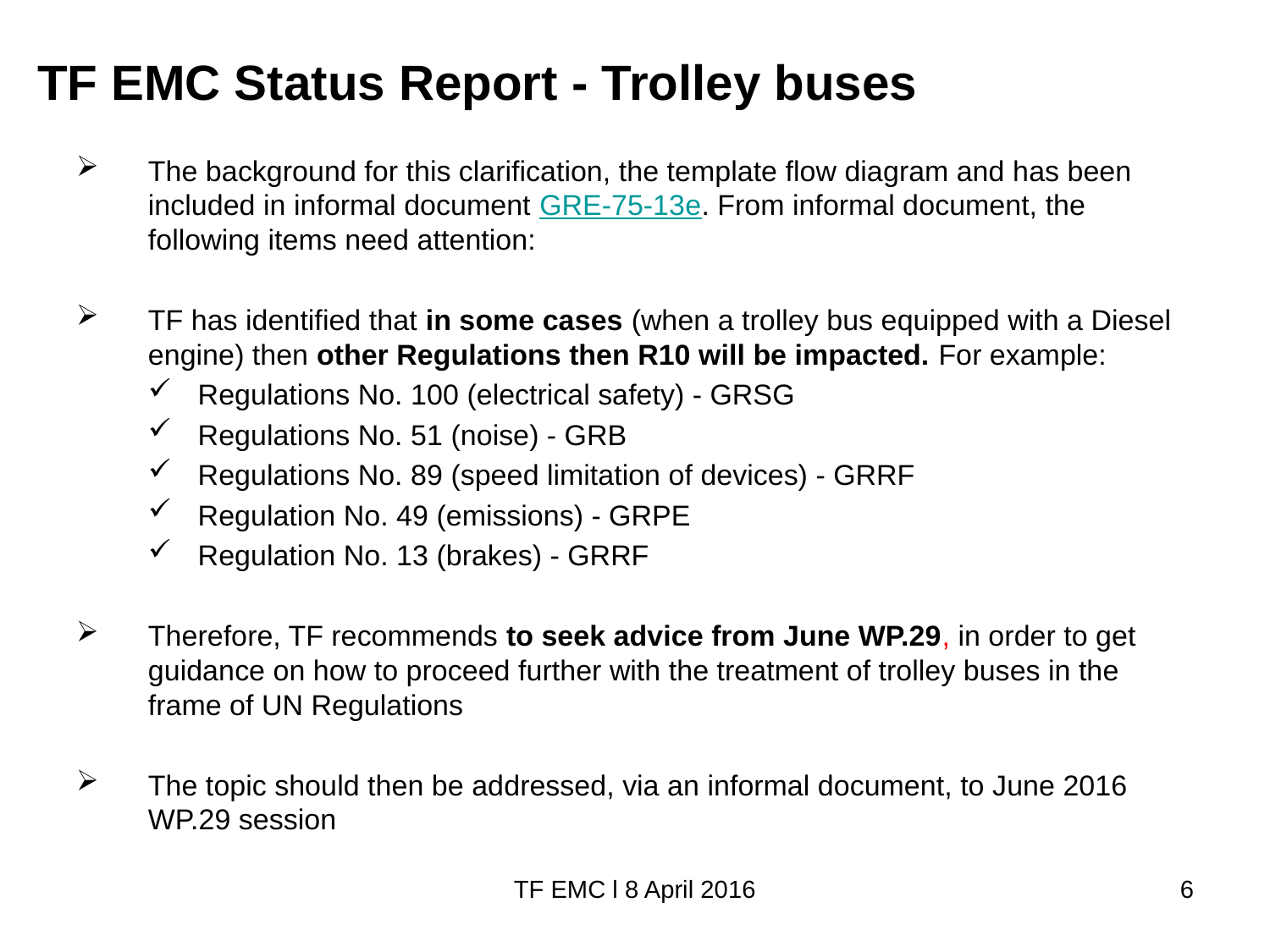

# TF EMC Status Report - Trolley buses
The background for this clarification, the template flow diagram and has been included in informal document GRE-75-13e. From informal document, the following items need attention:

TF has identified that in some cases (when a trolley bus equipped with a Diesel engine) then other Regulations then R10 will be impacted. For example:
Regulations No. 100 (electrical safety) - GRSG
Regulations No. 51 (noise) - GRB
Regulations No. 89 (speed limitation of devices) - GRRF
Regulation No. 49 (emissions) - GRPE
Regulation No. 13 (brakes) - GRRF

Therefore, TF recommends to seek advice from June WP.29, in order to get guidance on how to proceed further with the treatment of trolley buses in the frame of UN Regulations

The topic should then be addressed, via an informal document, to June 2016 WP.29 session
TF EMC l 8 April 2016
6